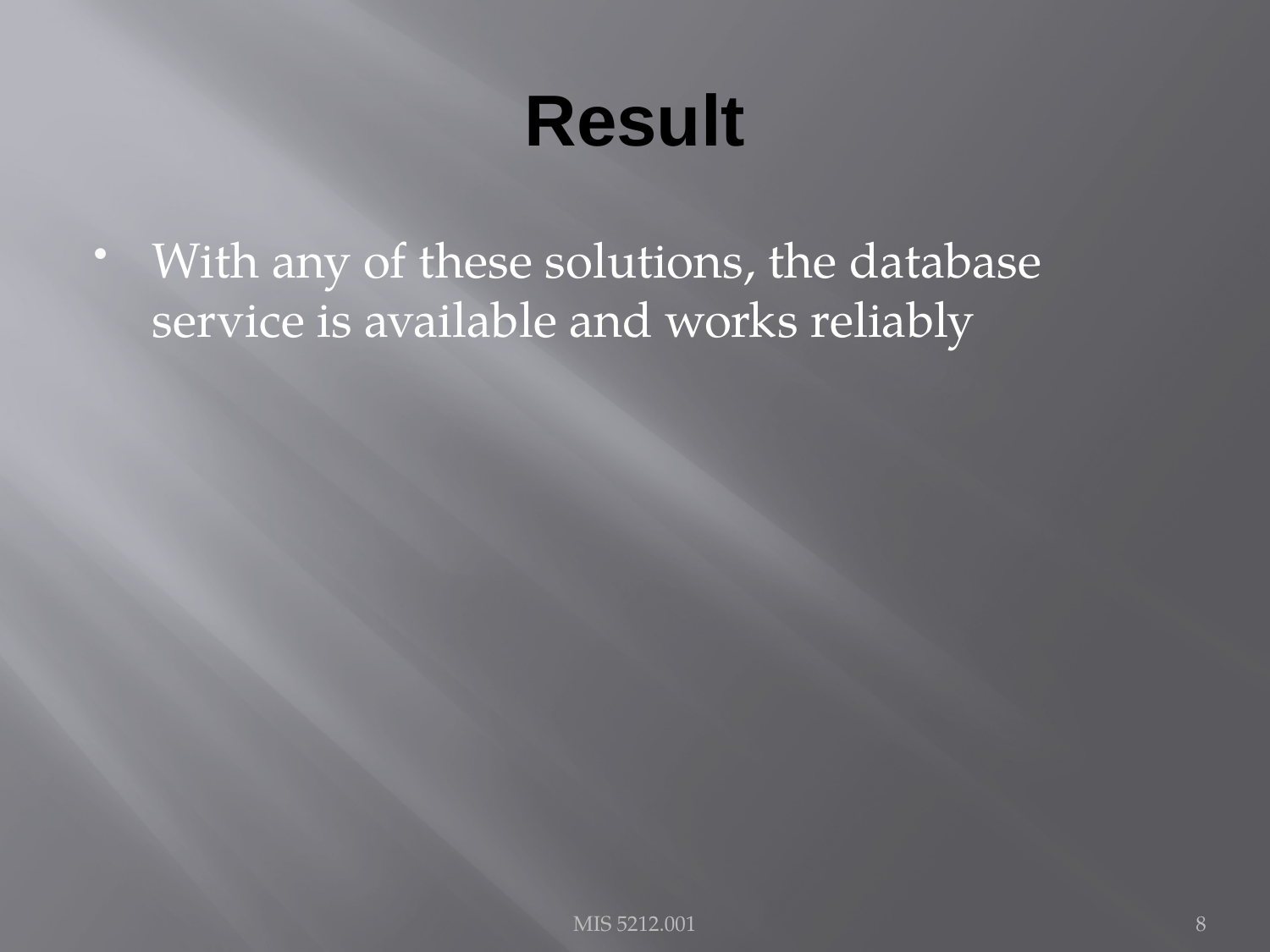

# Result
With any of these solutions, the database service is available and works reliably
MIS 5212.001
8